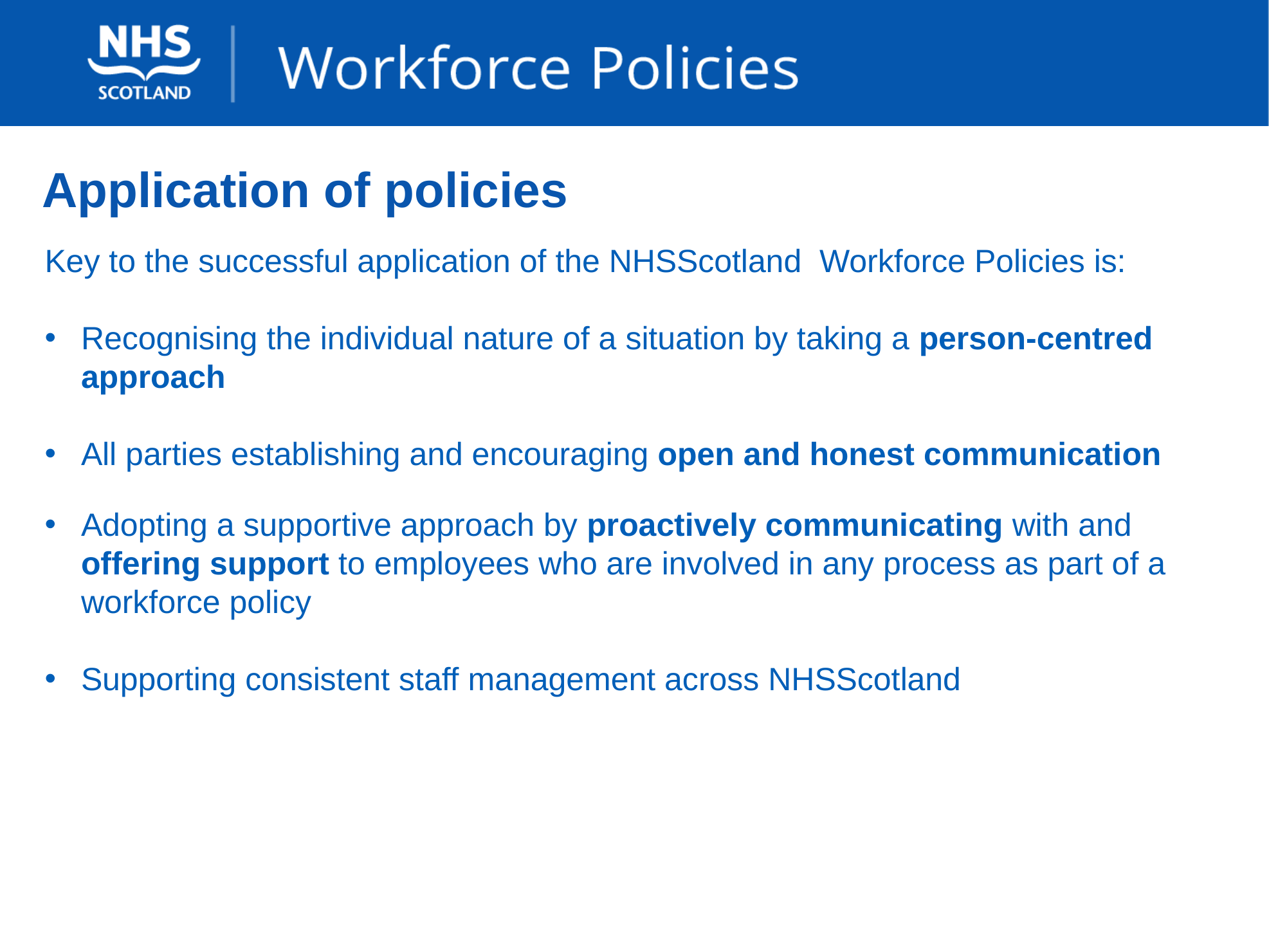

# Application of policies
Key to the successful application of the NHSScotland  Workforce Policies is:

Recognising the individual nature of a situation by taking a person-centred approach

All parties establishing and encouraging open and honest communication

Adopting a supportive approach by proactively communicating with and offering support to employees who are involved in any process as part of a workforce policy

Supporting consistent staff management across NHSScotland